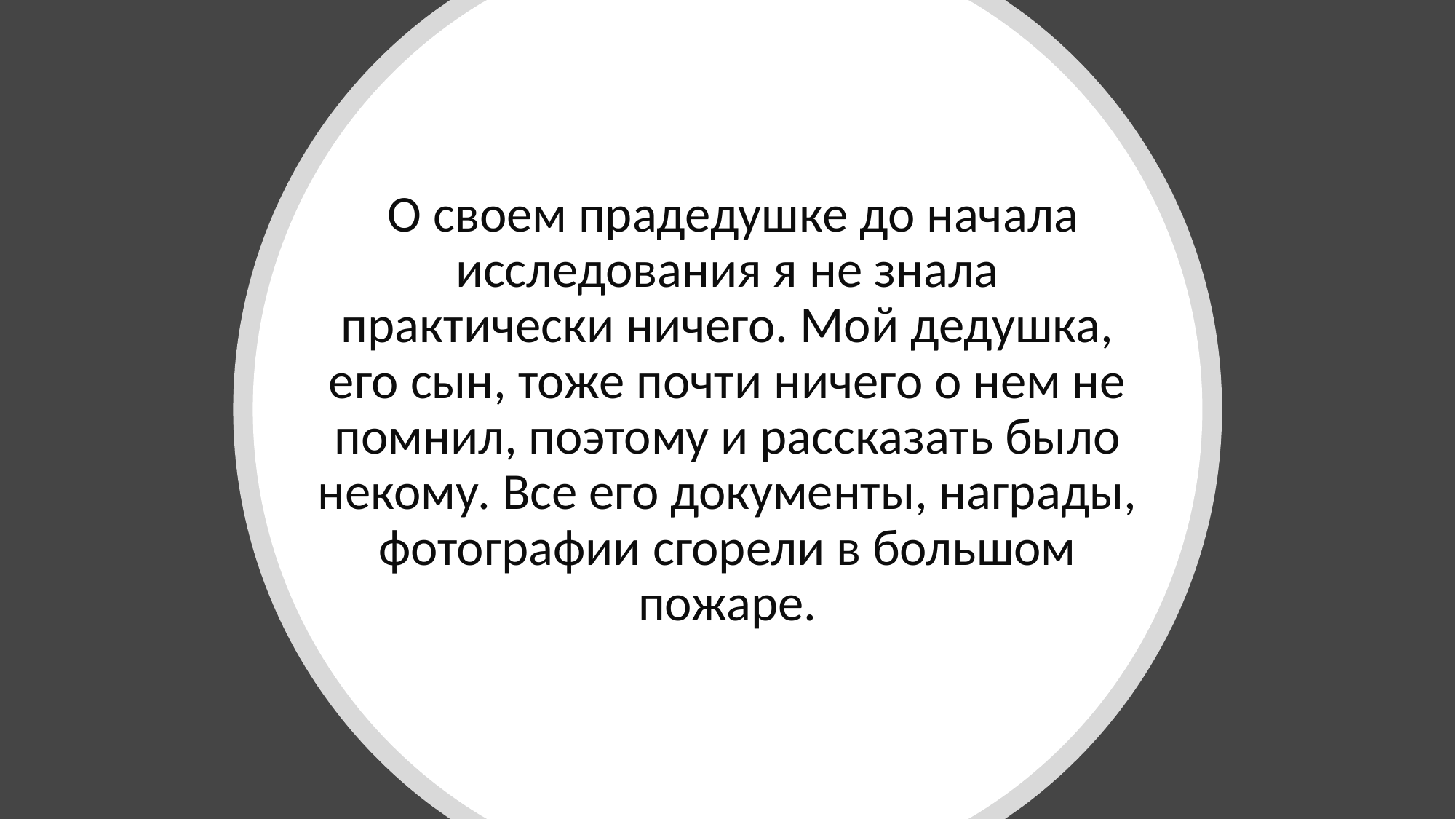

# О своем прадедушке до начала исследования я не знала практически ничего. Мой дедушка, его сын, тоже почти ничего о нем не помнил, поэтому и рассказать было некому. Все его документы, награды, фотографии сгорели в большом пожаре.